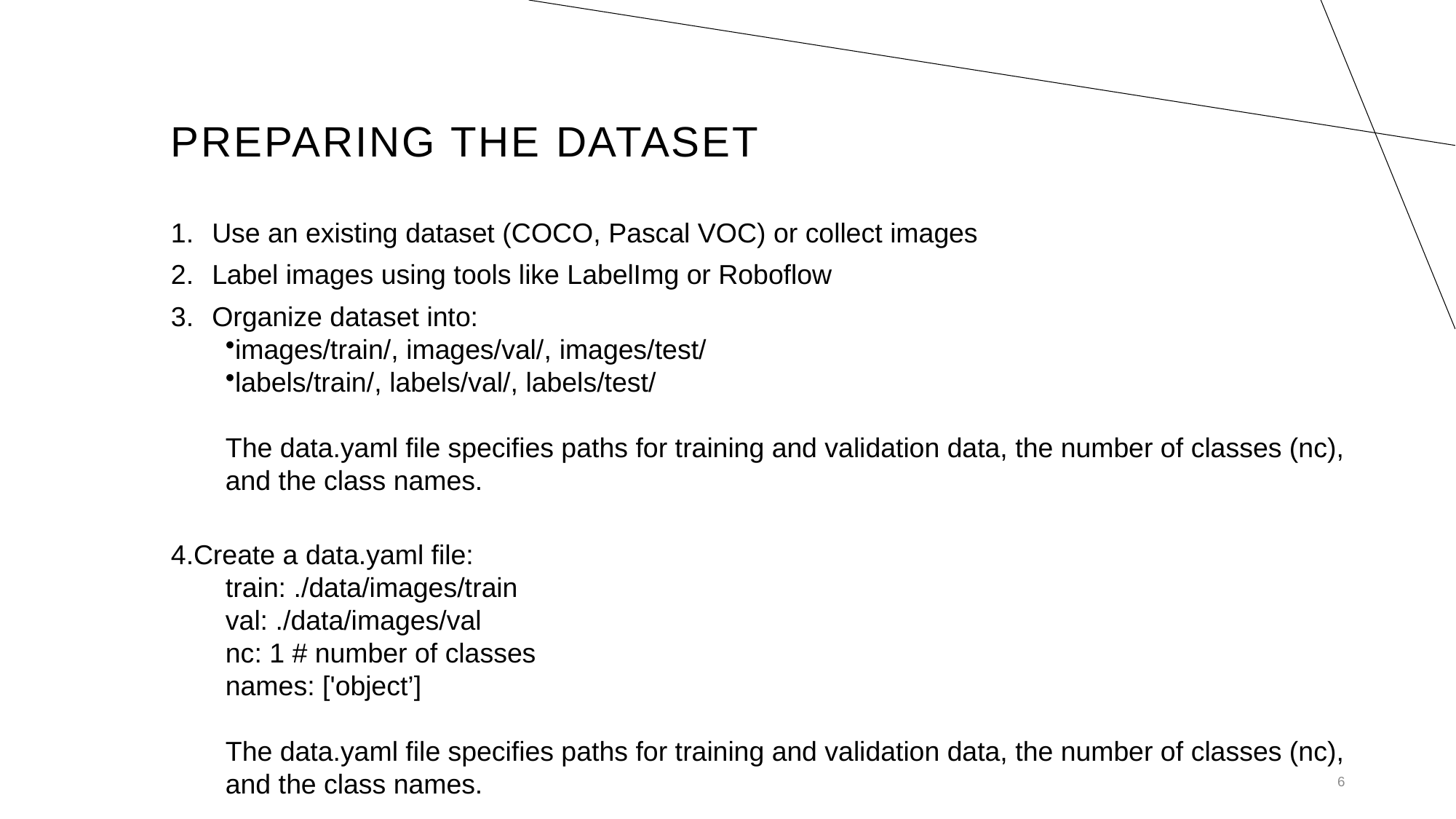

# Preparing the Dataset
Use an existing dataset (COCO, Pascal VOC) or collect images
Label images using tools like LabelImg or Roboflow
Organize dataset into:
images/train/, images/val/, images/test/
labels/train/, labels/val/, labels/test/

The data.yaml file specifies paths for training and validation data, the number of classes (nc), and the class names.

Create a data.yaml file:
train: ./data/images/train
val: ./data/images/val
nc: 1 # number of classes
names: ['object’]

The data.yaml file specifies paths for training and validation data, the number of classes (nc), and the class names.
6